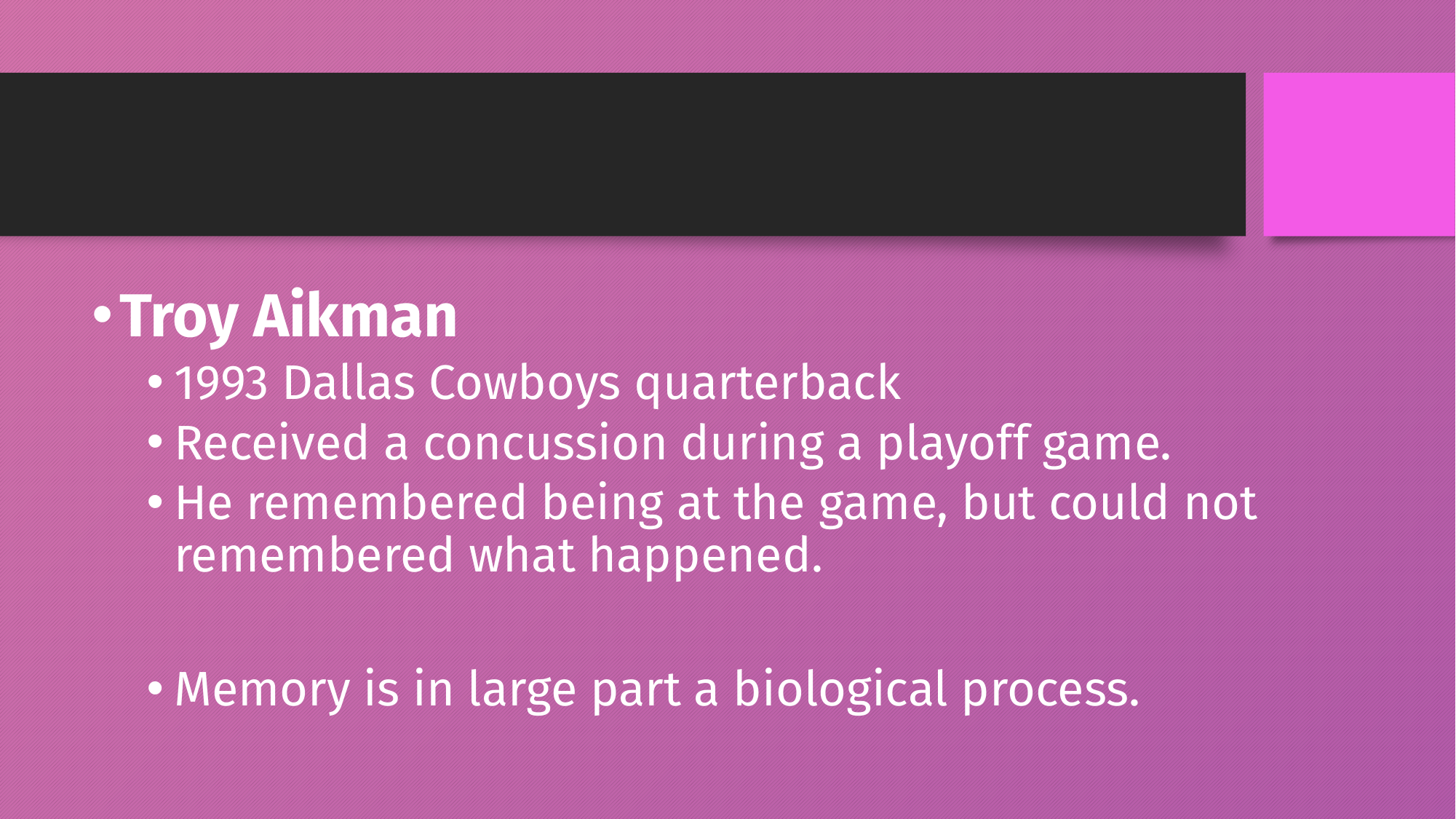

#
Troy Aikman
1993 Dallas Cowboys quarterback
Received a concussion during a playoff game.
He remembered being at the game, but could not remembered what happened.

Memory is in large part a biological process.